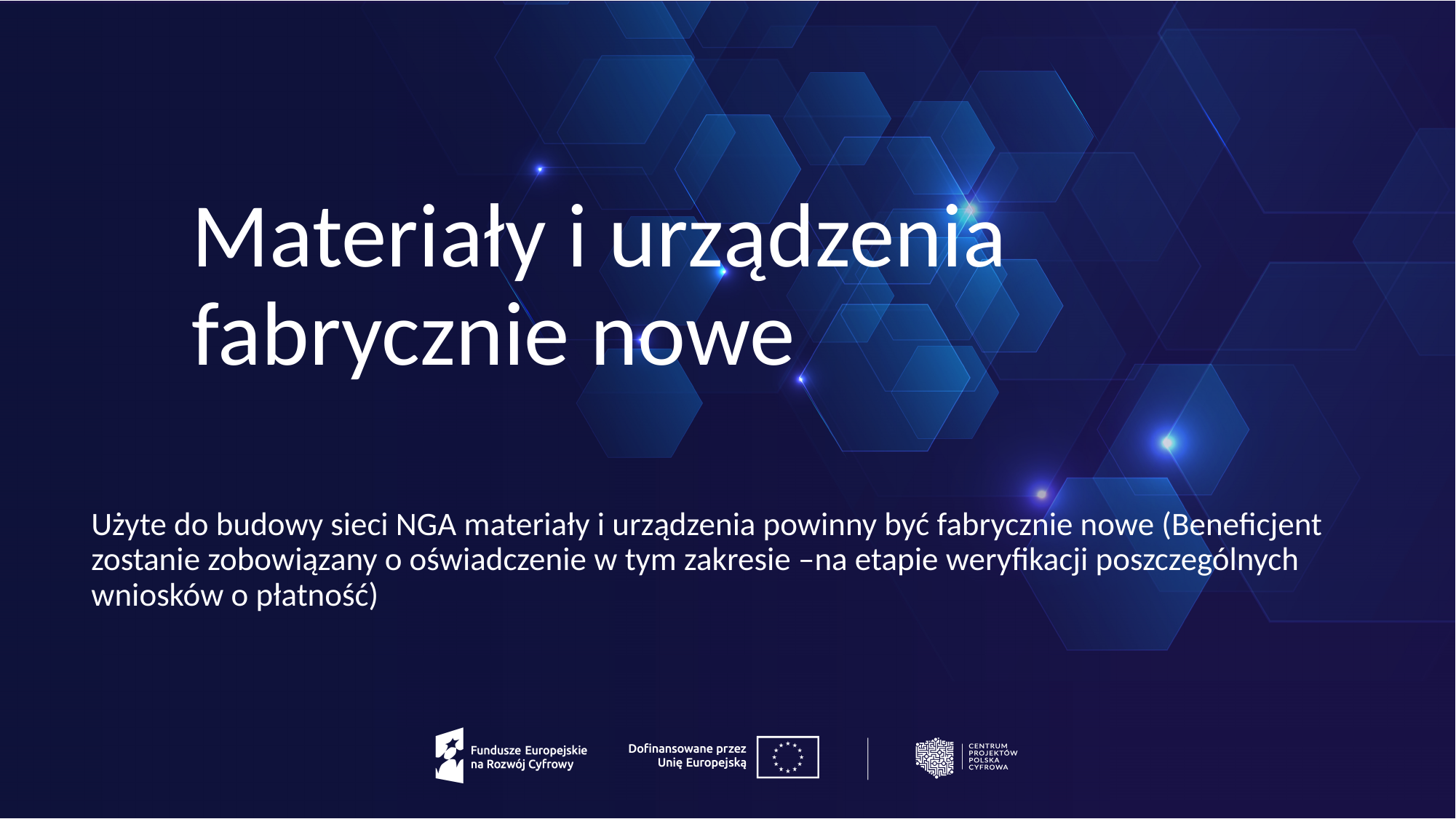

Materiały i urządzenia fabrycznie nowe
# Użyte do budowy sieci NGA materiały i urządzenia powinny być fabrycznie nowe (Beneficjent zostanie zobowiązany o oświadczenie w tym zakresie –na etapie weryfikacji poszczególnych wniosków o płatność)